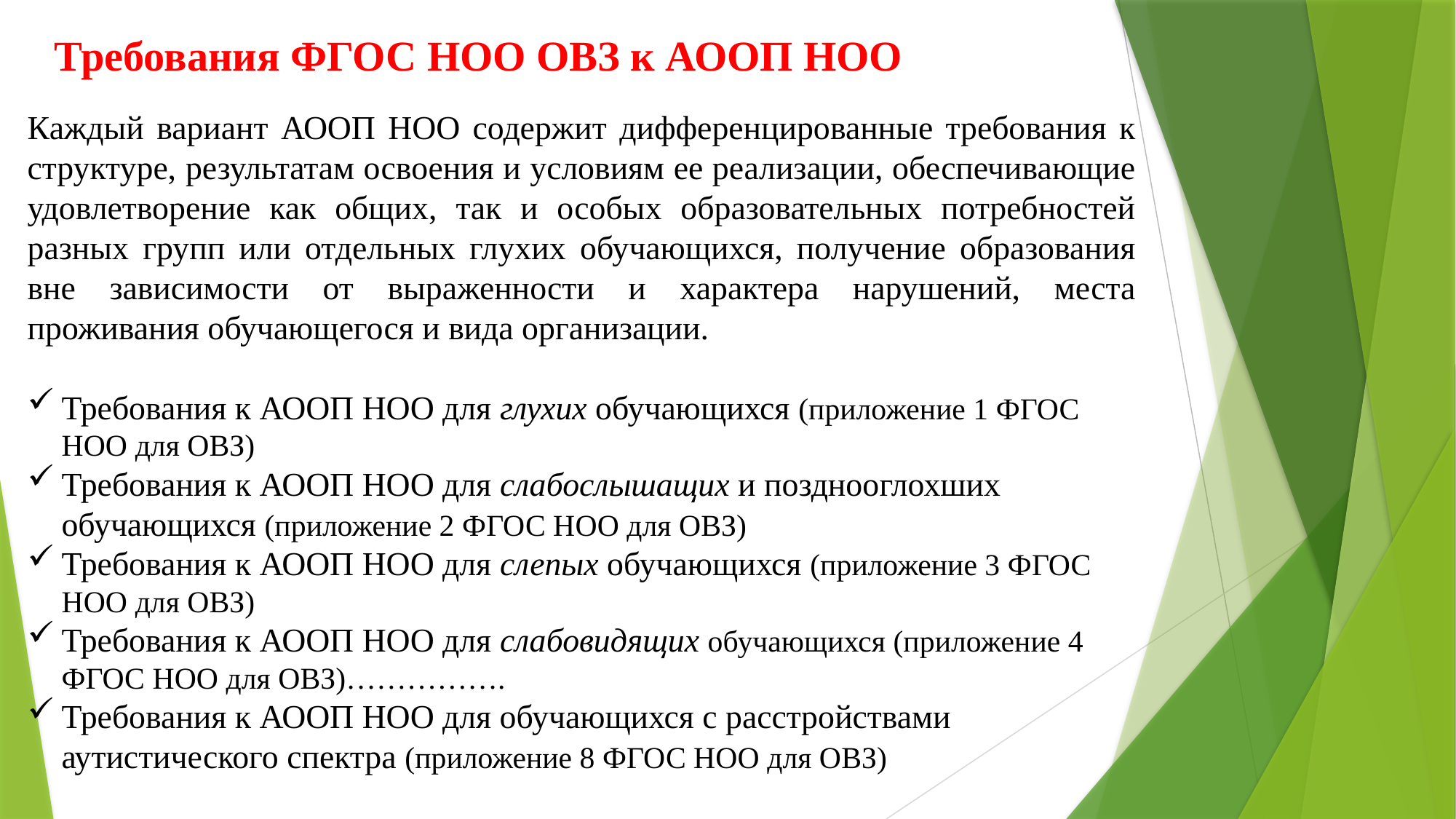

Требования ФГОС НОО ОВЗ к АООП НОО
Каждый вариант АООП НОО содержит дифференцированные требования к структуре, результатам освоения и условиям ее реализации, обеспечивающие удовлетворение как общих, так и особых образовательных потребностей разных групп или отдельных глухих обучающихся, получение образования вне зависимости от выраженности и характера нарушений, места проживания обучающегося и вида организации.

Требования к АООП НОО для глухих обучающихся (приложение 1 ФГОС НОО для ОВЗ)
Требования к АООП НОО для слабослышащих и позднооглохших обучающихся (приложение 2 ФГОС НОО для ОВЗ)
Требования к АООП НОО для слепых обучающихся (приложение 3 ФГОС НОО для ОВЗ)
Требования к АООП НОО для слабовидящих обучающихся (приложение 4 ФГОС НОО для ОВЗ)…………….
Требования к АООП НОО для обучающихся с расстройствами аутистического спектра (приложение 8 ФГОС НОО для ОВЗ)